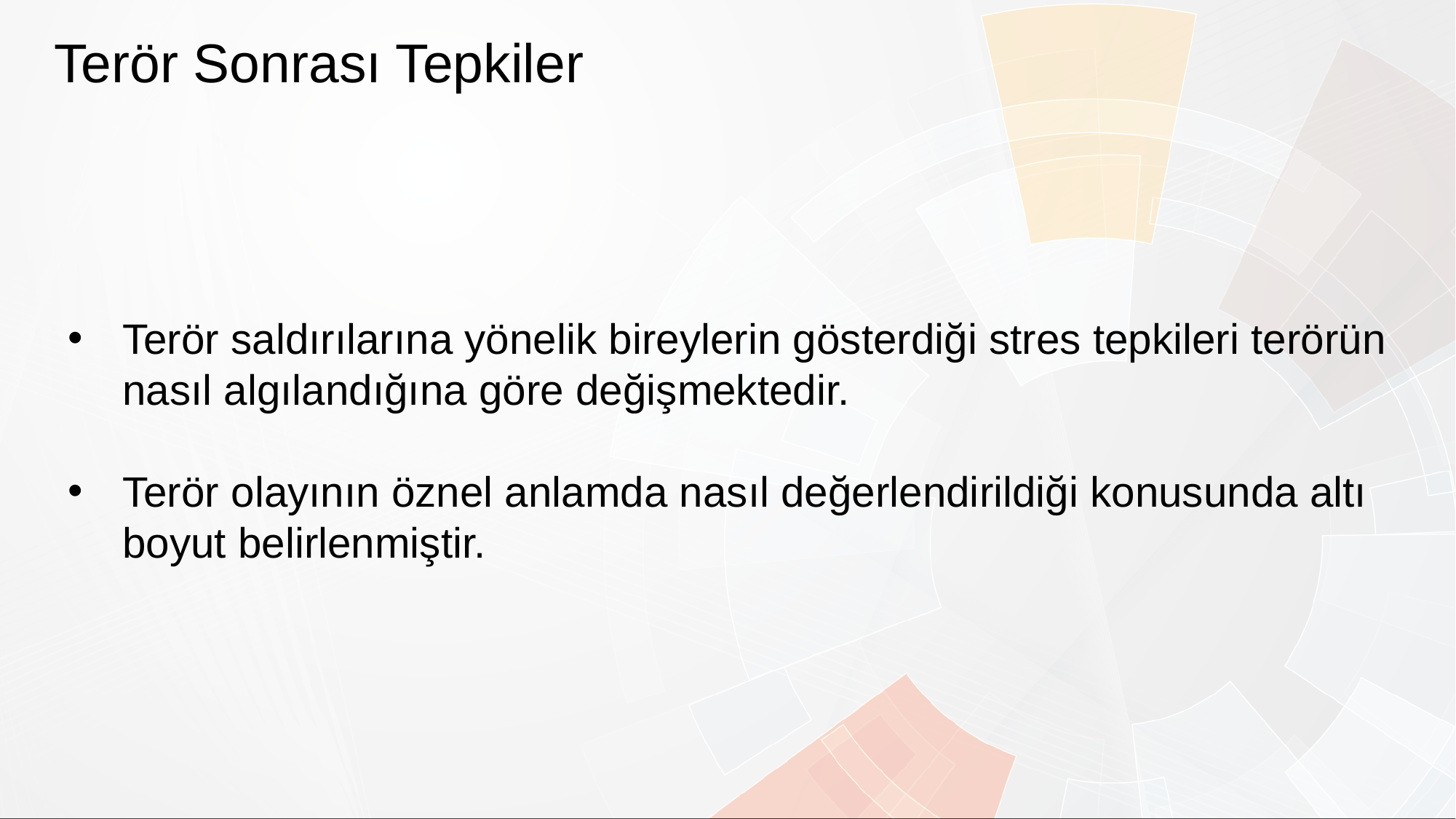

Terör Sonrası Tepkiler
Terör saldırılarına yönelik bireylerin gösterdiği stres tepkileri terörün nasıl algılandığına göre değişmektedir.

Terör olayının öznel anlamda nasıl değerlendirildiği konusunda altı boyut belirlenmiştir.